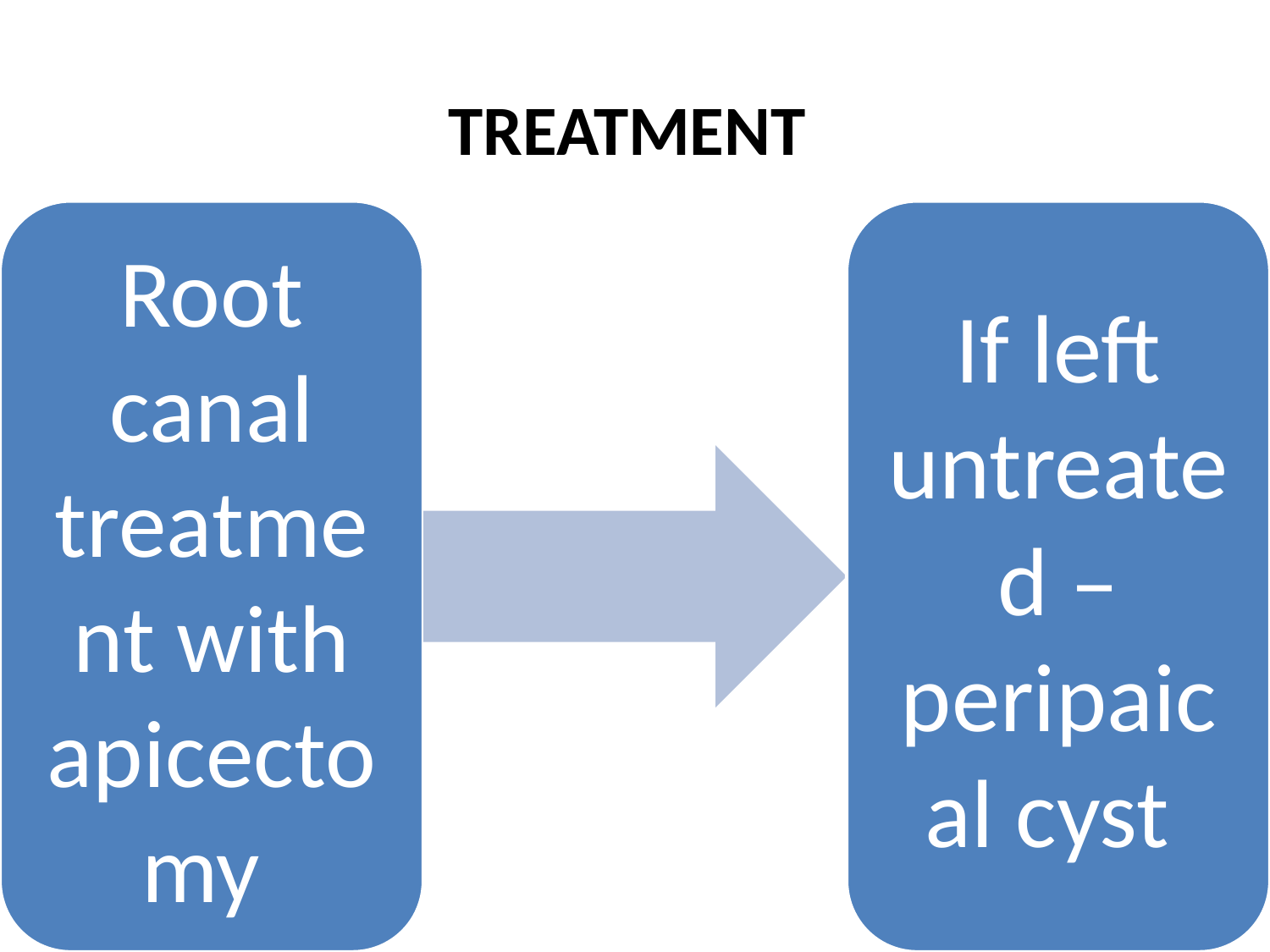

# TREATMENT
Root canal treatment with apicectomy
If left untreated – peripaical cyst